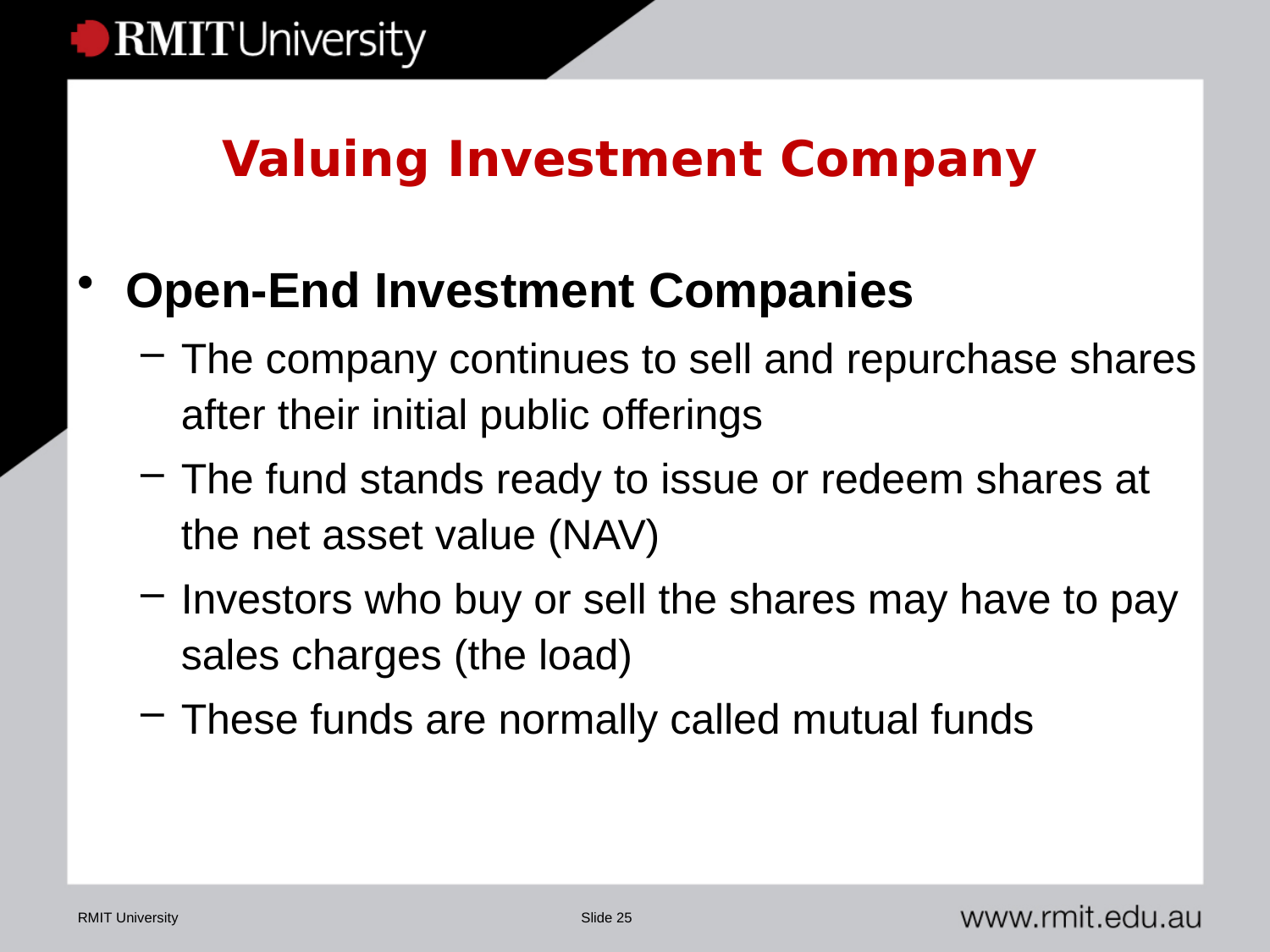

# Valuing Investment Company
Open-End Investment Companies
The company continues to sell and repurchase shares after their initial public offerings
The fund stands ready to issue or redeem shares at the net asset value (NAV)
Investors who buy or sell the shares may have to pay sales charges (the load)
These funds are normally called mutual funds
RMIT University
Slide 25